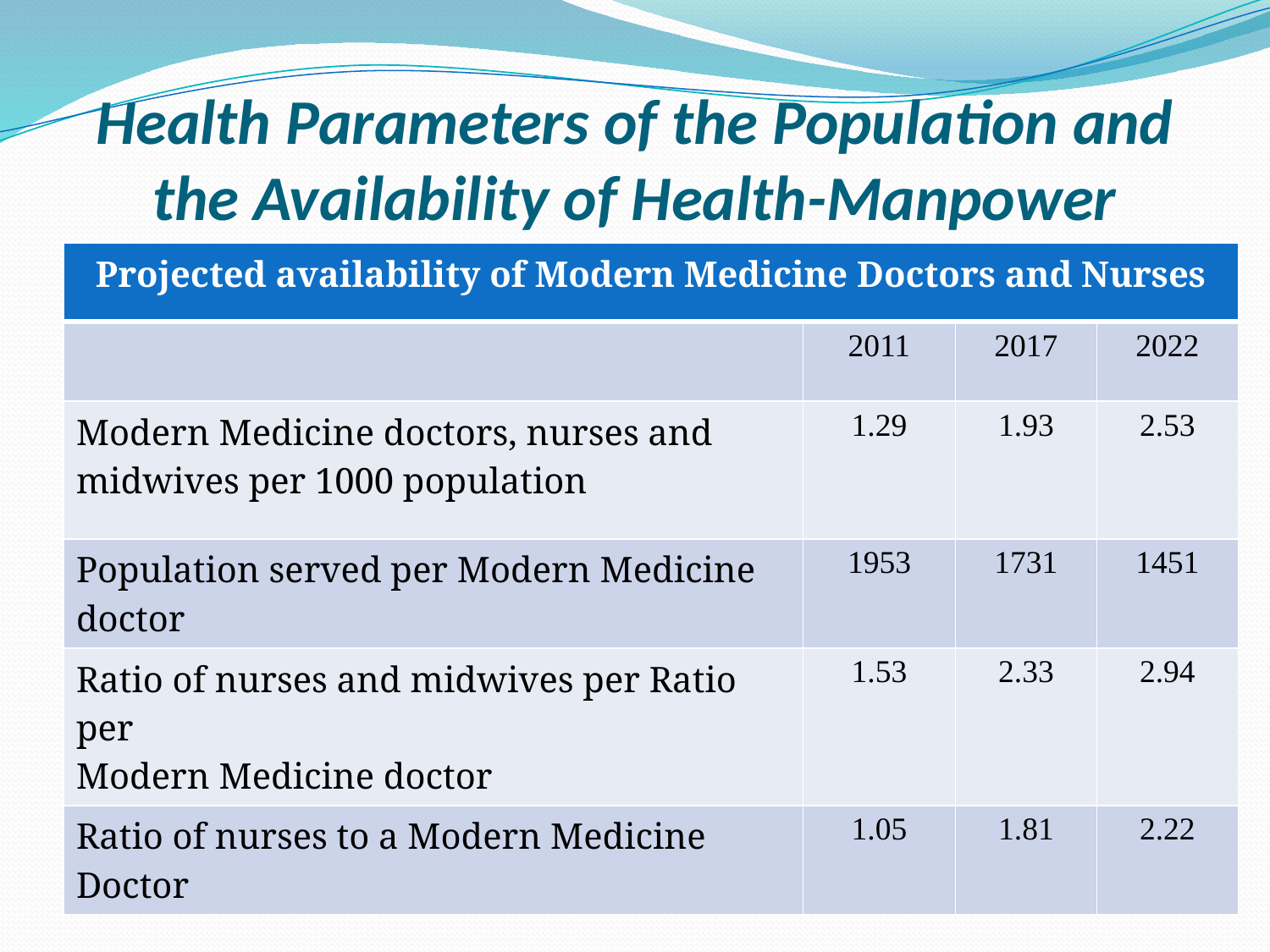

# Health Parameters of the Population and the Availability of Health-Manpower
| Projected availability of Modern Medicine Doctors and Nurses |  |  |  |
| --- | --- | --- | --- |
|  | 2011 | 2017 | 2022 |
| Modern Medicine doctors, nurses and midwives per 1000 population | 1.29 | 1.93 | 2.53 |
| Population served per Modern Medicine doctor | 1953 | 1731 | 1451 |
| Ratio of nurses and midwives per Ratio per Modern Medicine doctor | 1.53 | 2.33 | 2.94 |
| Ratio of nurses to a Modern Medicine Doctor | 1.05 | 1.81 | 2.22 |